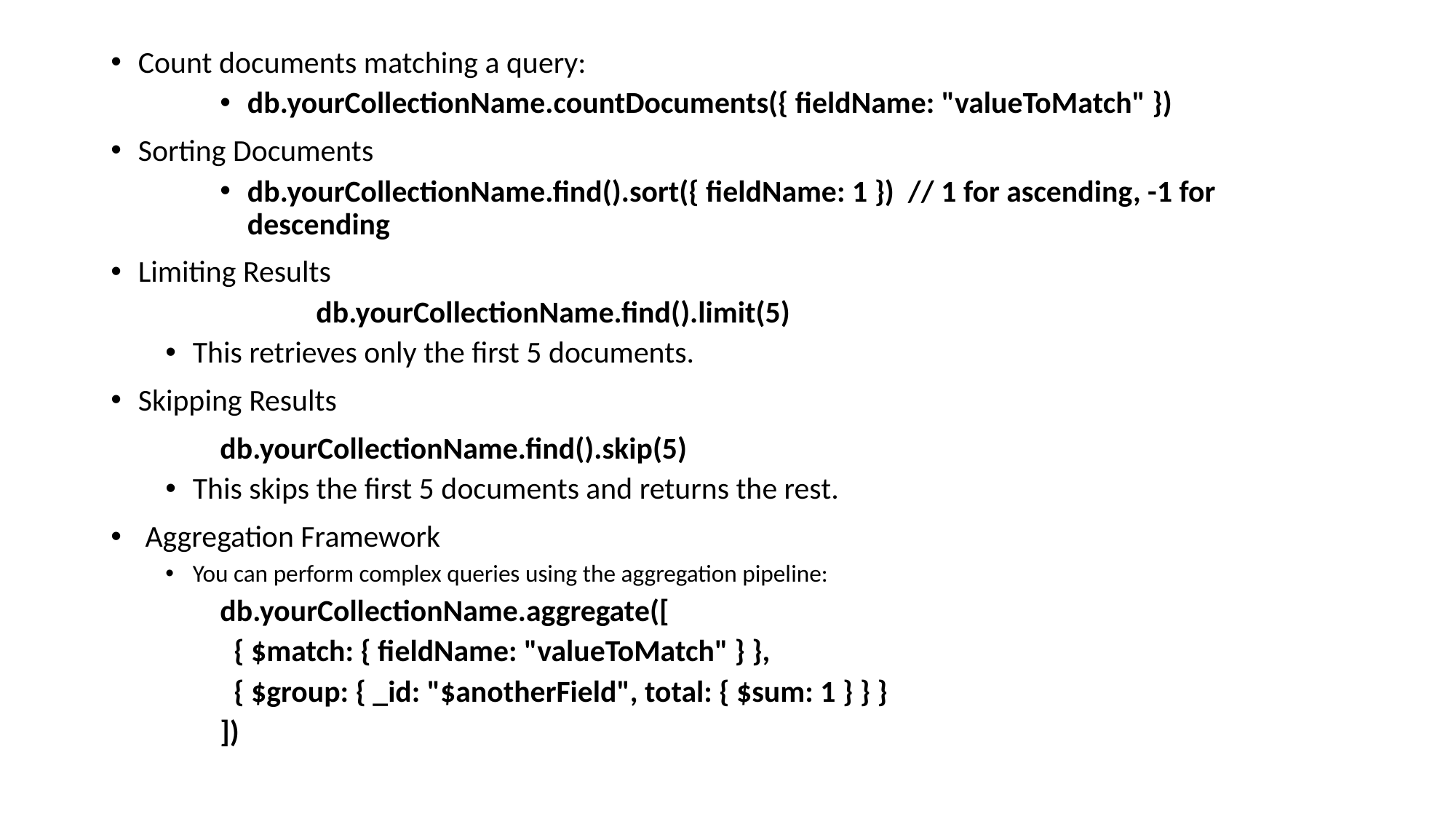

Count documents matching a query:
db.yourCollectionName.countDocuments({ fieldName: "valueToMatch" })
Sorting Documents
db.yourCollectionName.find().sort({ fieldName: 1 })  // 1 for ascending, -1 for descending
Limiting Results
	      db.yourCollectionName.find().limit(5)
This retrieves only the first 5 documents.
Skipping Results
	db.yourCollectionName.find().skip(5)
This skips the first 5 documents and returns the rest.
 Aggregation Framework
You can perform complex queries using the aggregation pipeline:
db.yourCollectionName.aggregate([
  { $match: { fieldName: "valueToMatch" } },
  { $group: { _id: "$anotherField", total: { $sum: 1 } } }
])